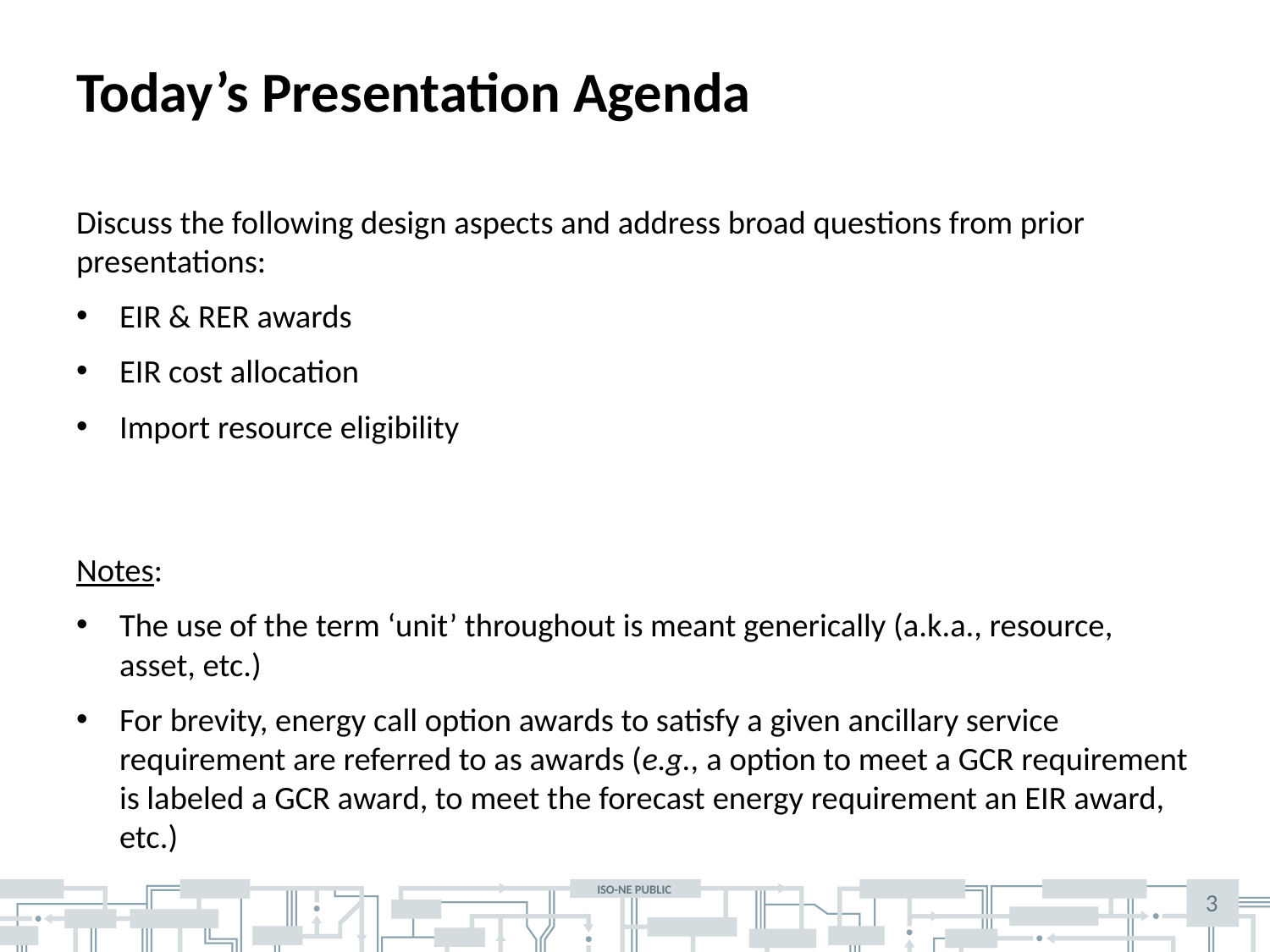

# Today’s Presentation Agenda
Discuss the following design aspects and address broad questions from prior presentations:
EIR & RER awards
EIR cost allocation
Import resource eligibility

Notes:
The use of the term ‘unit’ throughout is meant generically (a.k.a., resource, asset, etc.)
For brevity, energy call option awards to satisfy a given ancillary service requirement are referred to as awards (e.g., a option to meet a GCR requirement is labeled a GCR award, to meet the forecast energy requirement an EIR award, etc.)
3